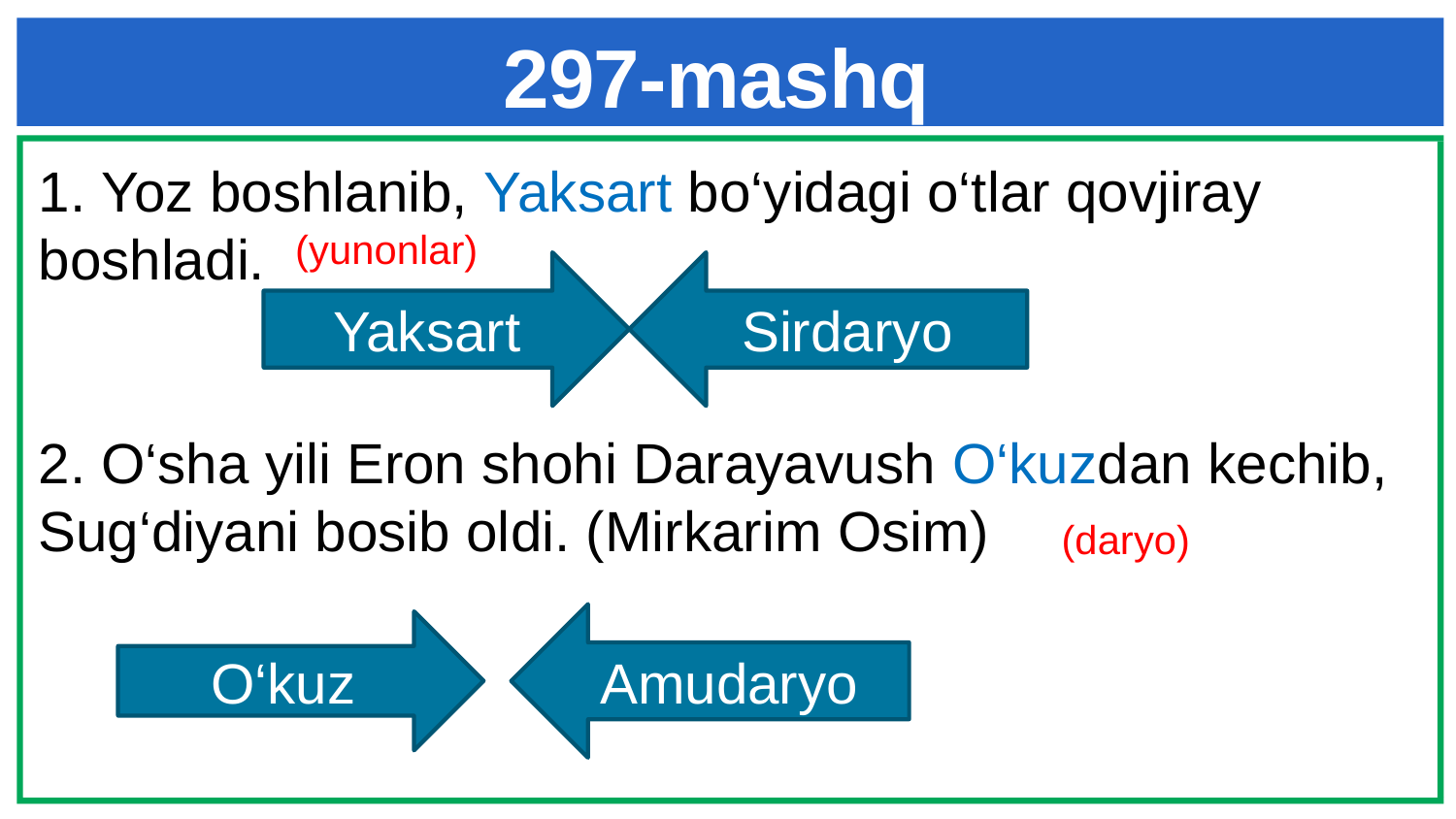

# 297-mashq
1. Yoz boshlanib, Yaksart bo‘yidagi o‘tlar qovjiray boshladi.

2. O‘sha yili Eron shohi Darayavush O‘kuzdan kechib, Sug‘diyani bosib oldi. (Mirkarim Osim)

(yunonlar)
Yaksart
Sirdaryo
(daryo)
Amudaryo
O‘kuz